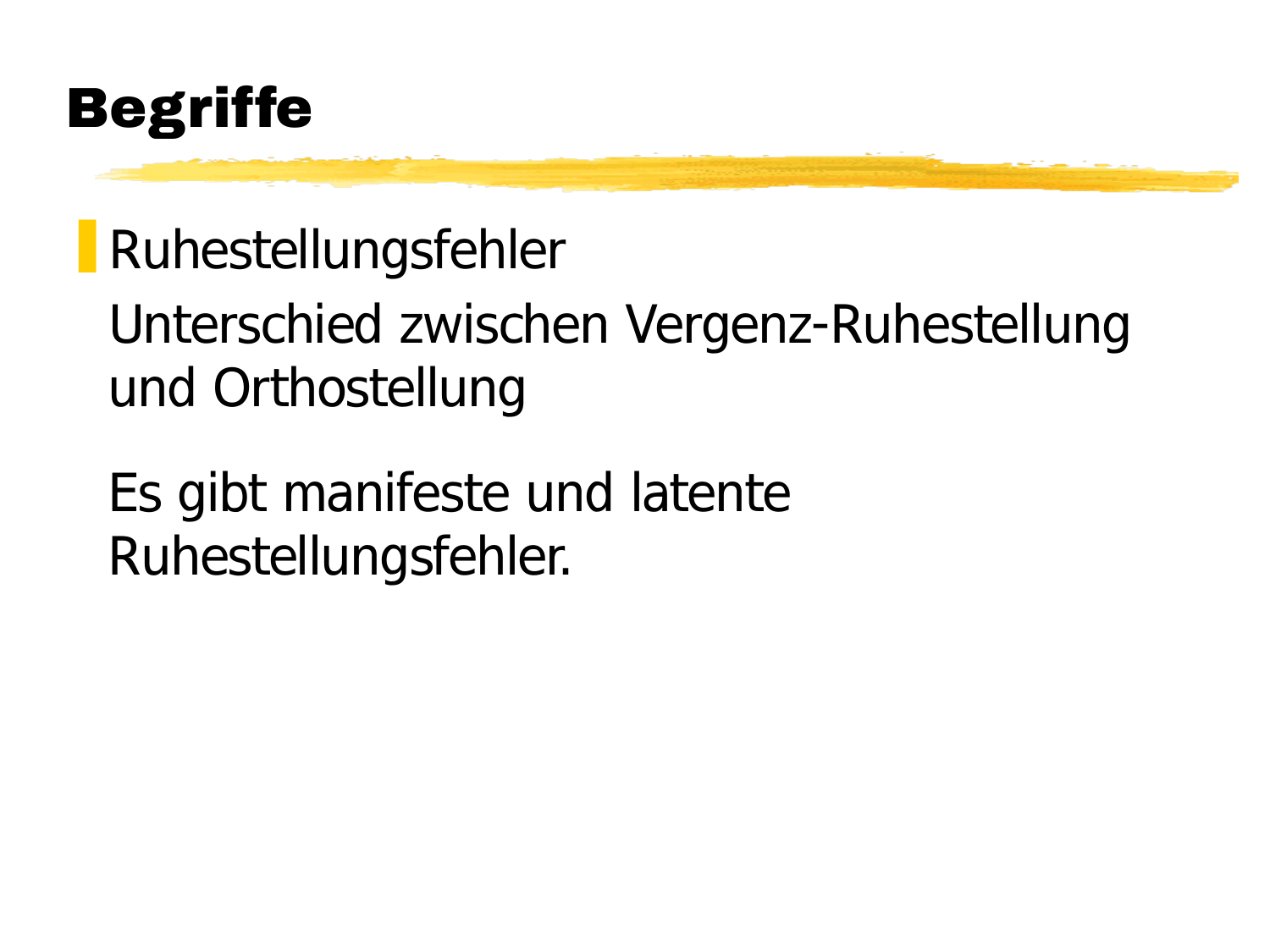

# Begriffe Ruhestellungsfehler
Ruhestellungsfehler
	Unterschied zwischen Vergenz-Ruhestellung und Orthostellung
	Es gibt manifeste und latente Ruhestellungsfehler.